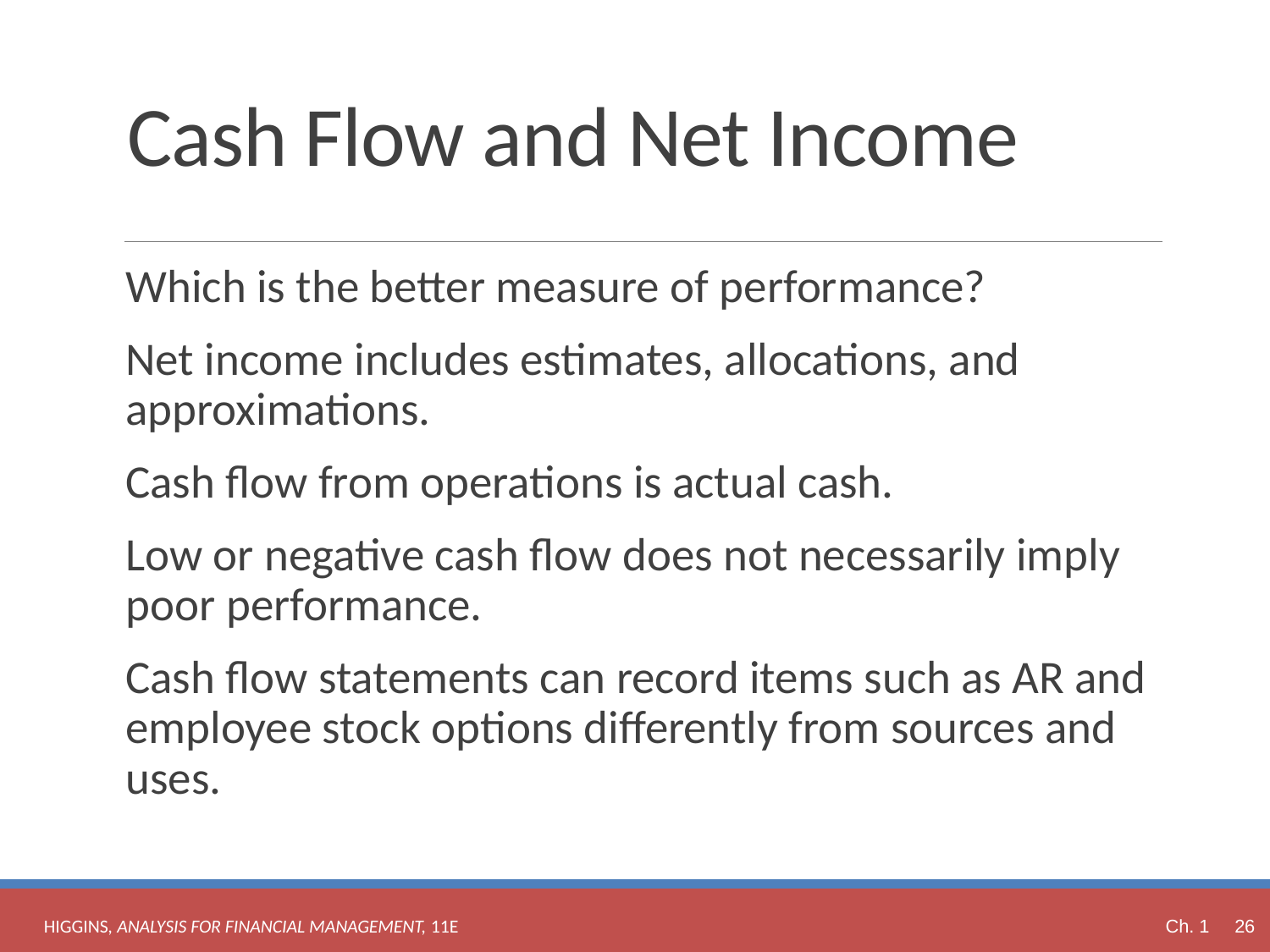

# Cash Flow and Net Income
Which is the better measure of performance?
Net income includes estimates, allocations, and approximations.
Cash flow from operations is actual cash.
Low or negative cash flow does not necessarily imply poor performance.
Cash flow statements can record items such as AR and employee stock options differently from sources and uses.
Ch. 1     26